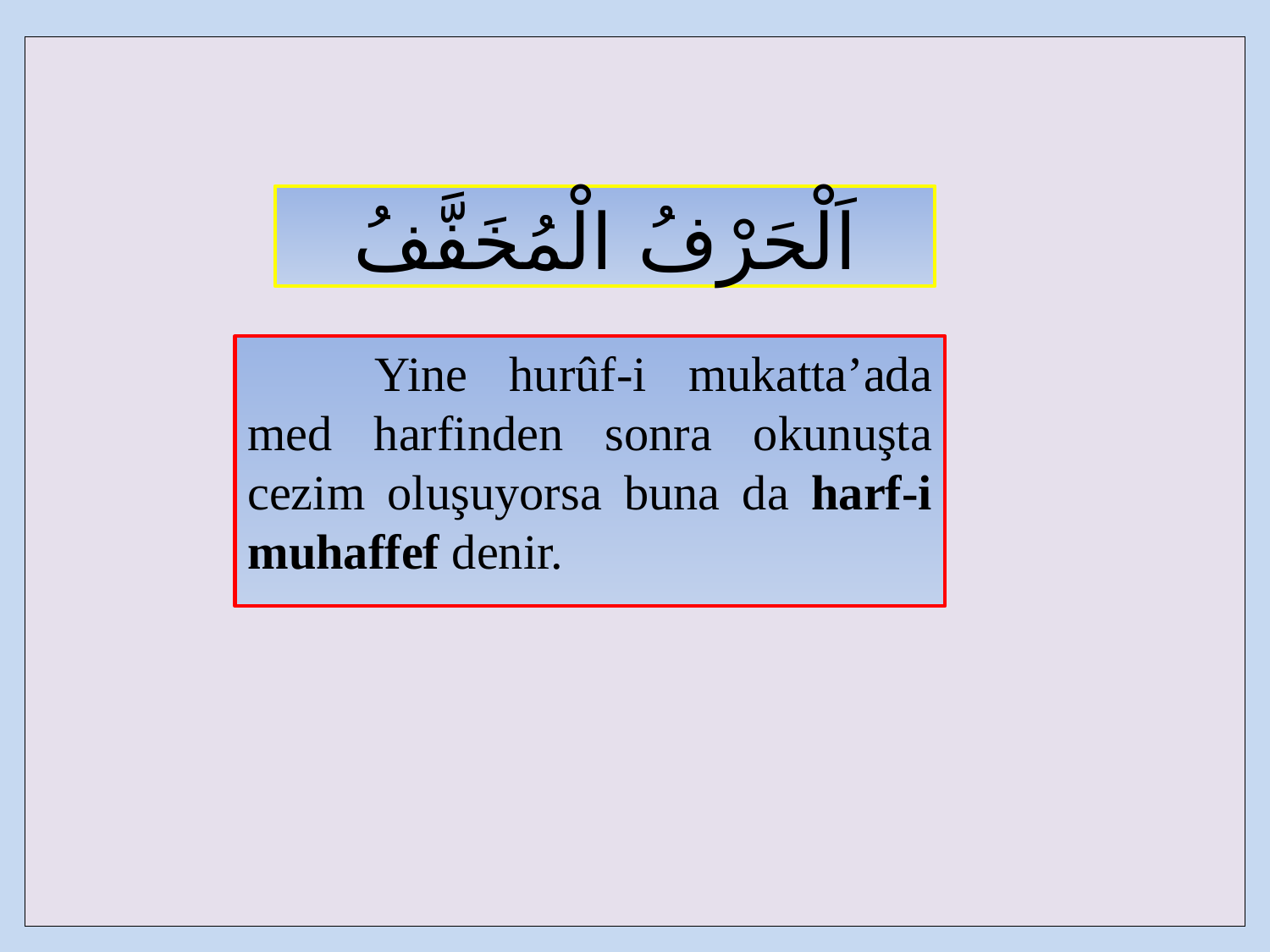

|  |
| --- |
اَلْحَرْفُ الْمُخَفَّفُ
	Yine hurûf-i mukatta’ada med harfinden sonra okunuşta cezim oluşuyorsa buna da harf-i muhaffef denir.